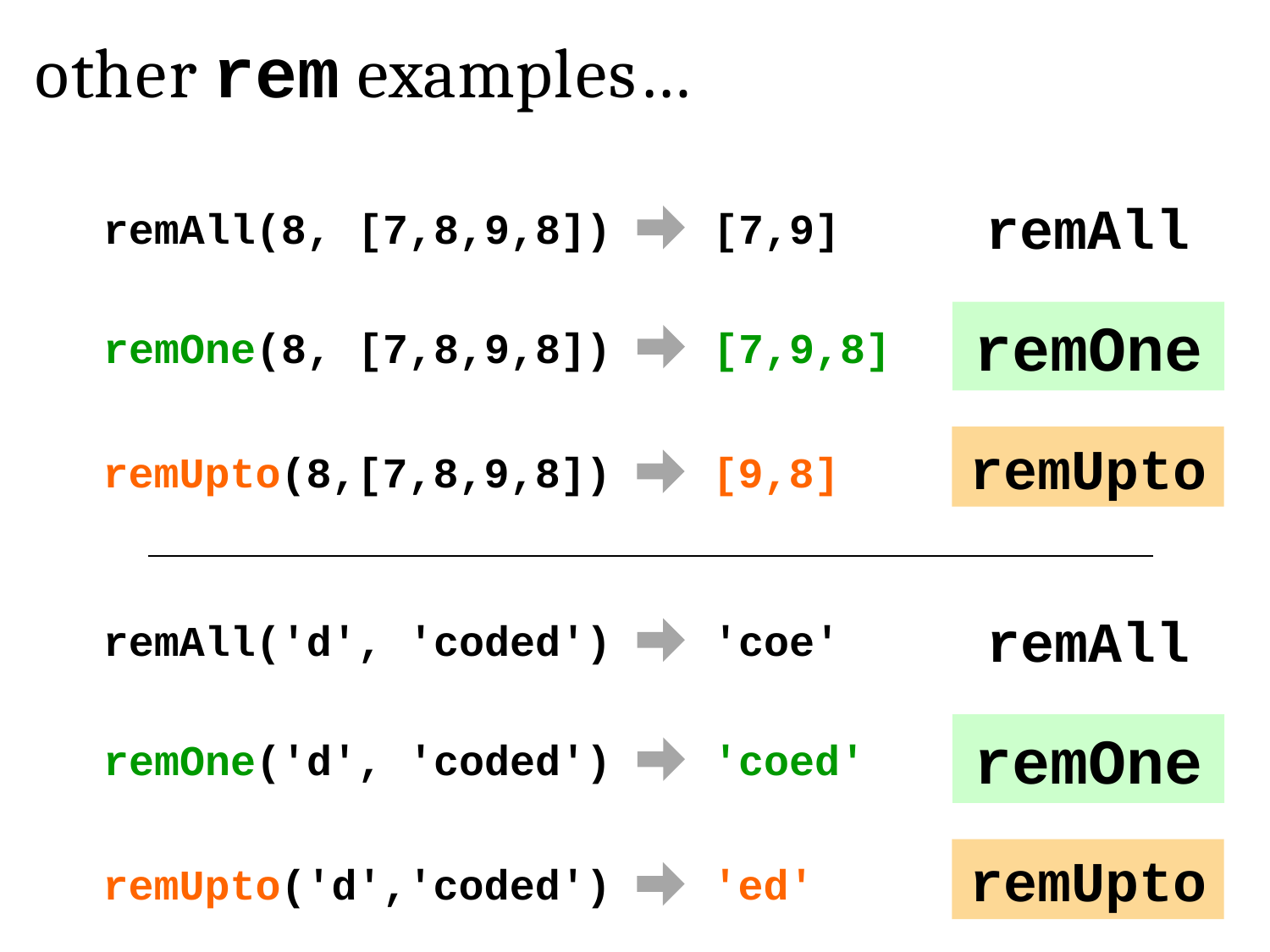

other rem examples…
remAll
remAll(8, [7,8,9,8])    [7,9]

remOne
remOne(8, [7,8,9,8])    [7,9,8]

remUpto
remUpto(8,[7,8,9,8])    [9,8]

remAll
remAll('d', 'coded')    'coe'

remOne
remOne('d', 'coded')    'coed'

remUpto
remUpto('d','coded')    'ed'